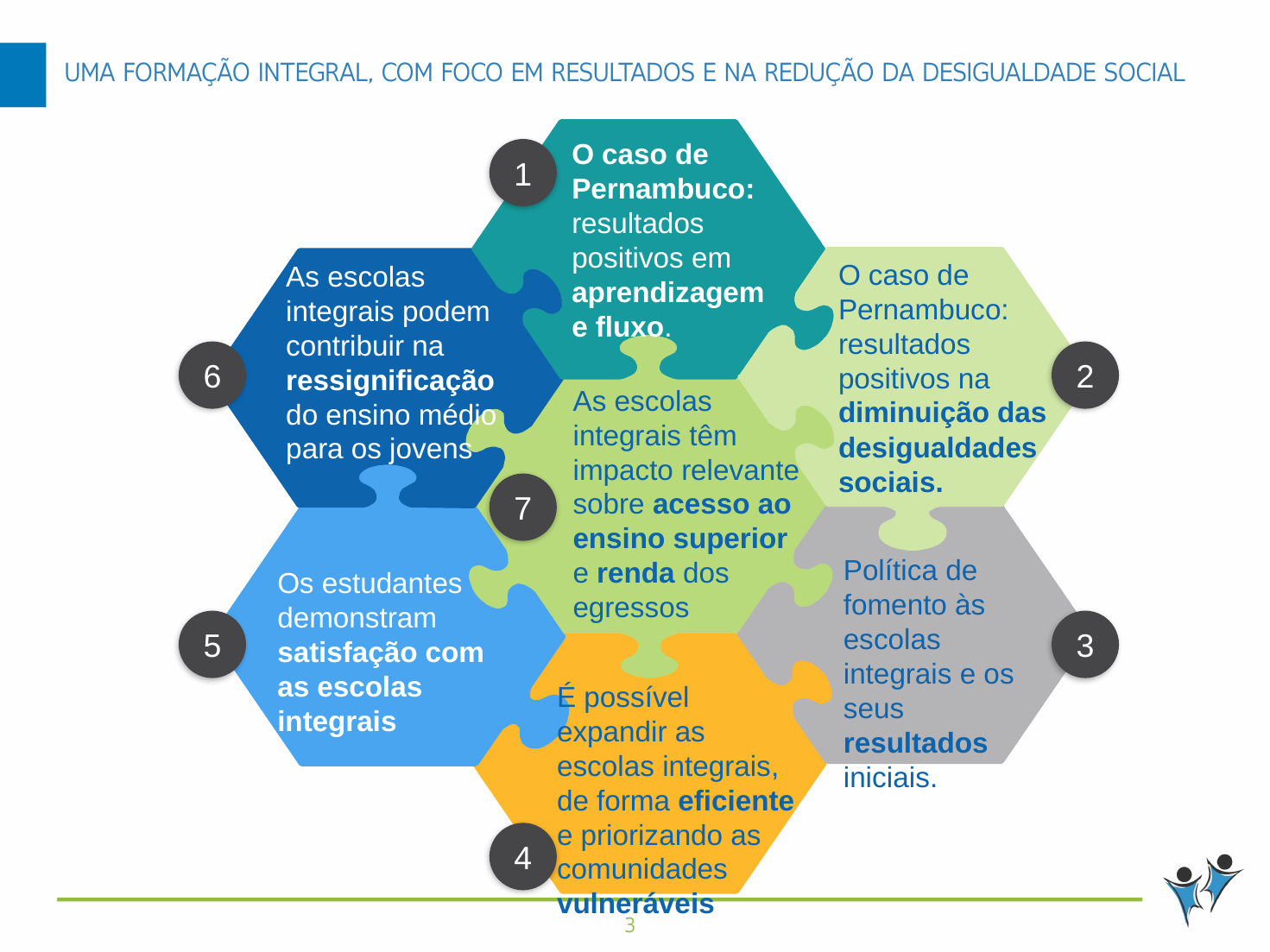

# UMA formação integral, com foco EM RESULTADOS E na redução da desigualdade social

O caso de Pernambuco: resultados positivos em aprendizagem e fluxo.
1

O caso de Pernambuco: resultados positivos na diminuição das desigualdades sociais.

As escolas integrais podem contribuir na ressignificação do ensino médio para os jovens

6
2
As escolas integrais têm impacto relevante sobre acesso ao ensino superior e renda dos egressos

7

Política de fomento às escolas integrais e os seus resultados iniciais.

Os estudantes demonstram satisfação com as escolas integrais
5
3

É possível expandir as escolas integrais, de forma eficiente e priorizando as comunidades vulneráveis
4
3